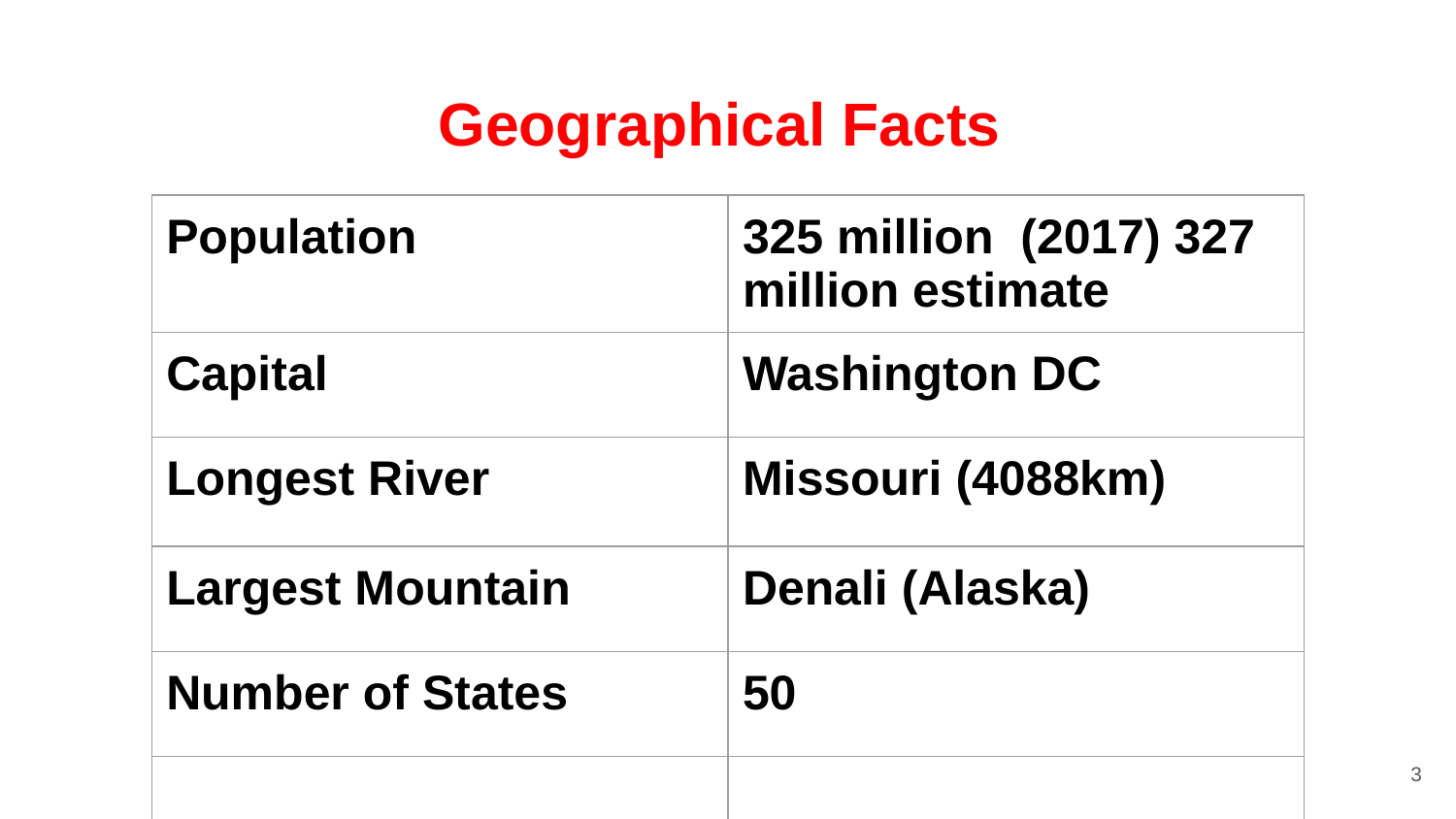

# Geographical Facts
| Population | 325 million (2017) 327 million estimate |
| --- | --- |
| Capital | Washington DC |
| Longest River | Missouri (4088km) |
| Largest Mountain | Denali (Alaska) |
| Number of States | 50 |
|  |  |
3